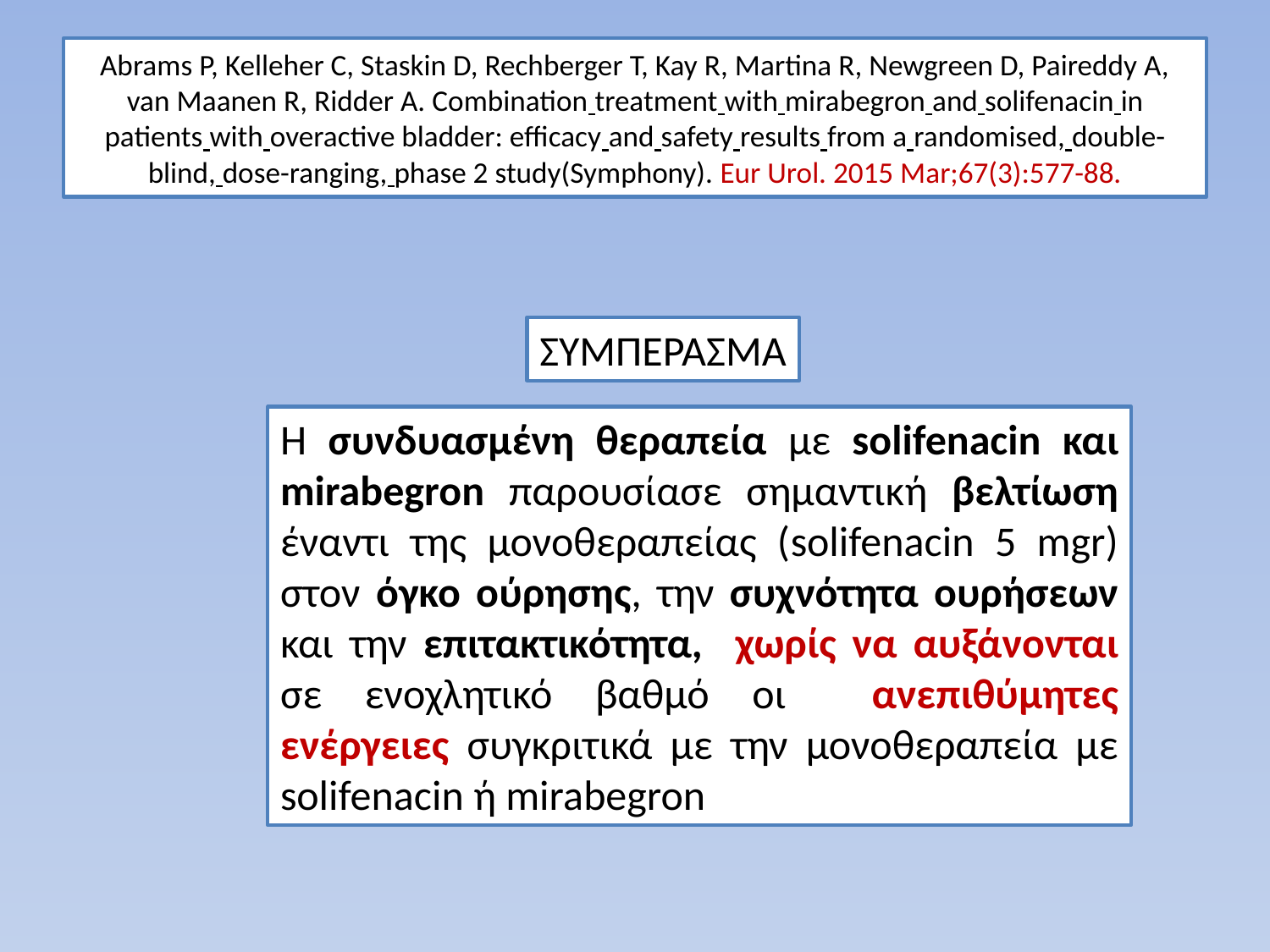

# Abrams P, Kelleher C, Staskin D, Rechberger T, Kay R, Martina R, Newgreen D, Paireddy A, van Maanen R, Ridder A. Combination treatment with mirabegron and solifenacin in patients with overactive bladder: efficacy and safety results from a randomised, double-blind, dose-ranging, phase 2 study(Symphony). Eur Urol. 2015 Mar;67(3):577-88.
ΣΥΜΠΕΡΑΣΜΑ
H συνδυασμένη θεραπεία με solifenacin και mirabegron παρουσίασε σημαντική βελτίωση έναντι της μονοθεραπείας (solifenacin 5 mgr) στον όγκο ούρησης, την συχνότητα ουρήσεων και την επιτακτικότητα,  χωρίς να αυξάνονται σε ενοχλητικό βαθμό οι  ανεπιθύμητες ενέργειες συγκριτικά με την μονοθεραπεία με solifenacin ή mirabegron